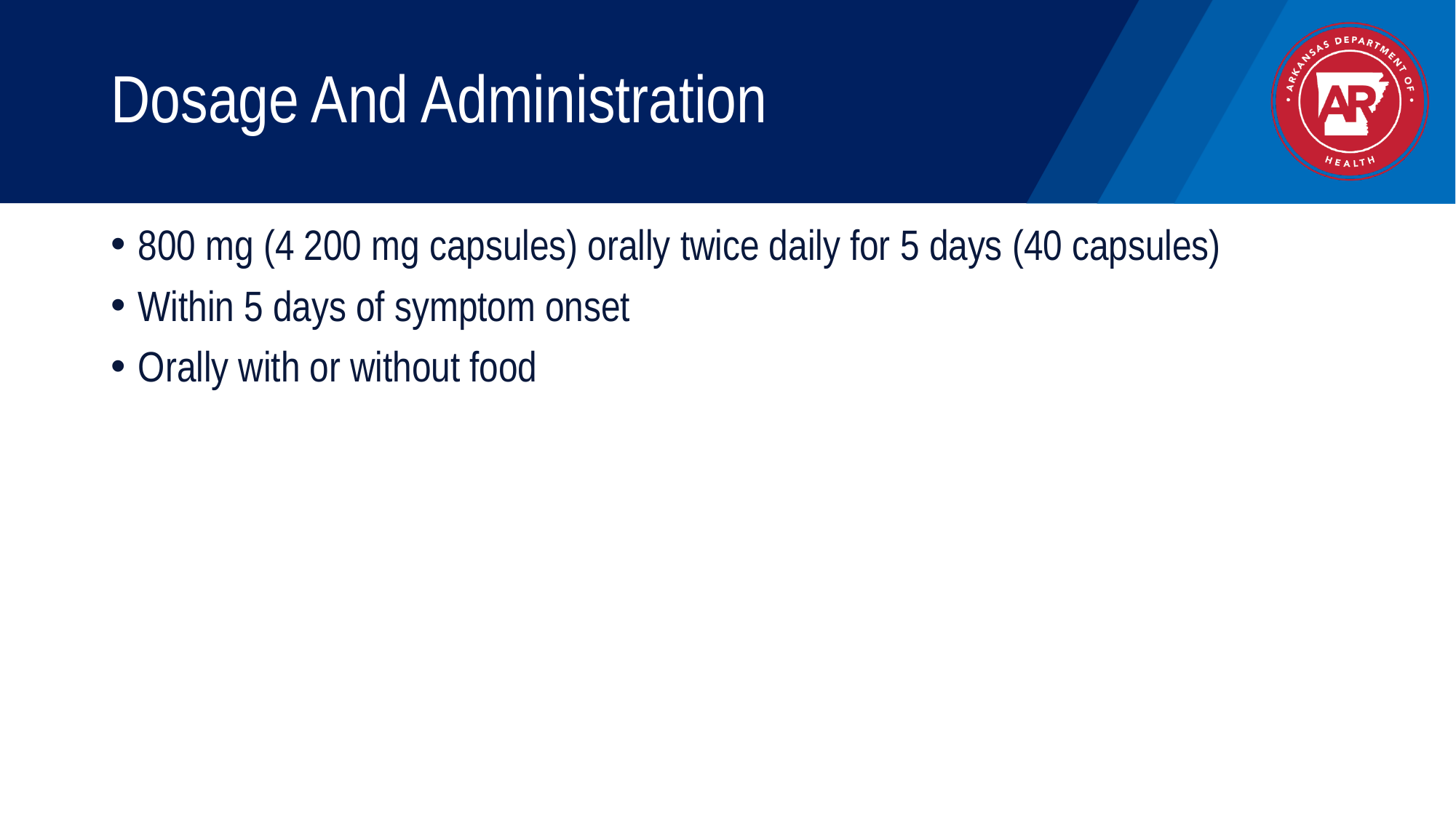

# Dosage And Administration
800 mg (4 200 mg capsules) orally twice daily for 5 days (40 capsules)
Within 5 days of symptom onset
Orally with or without food